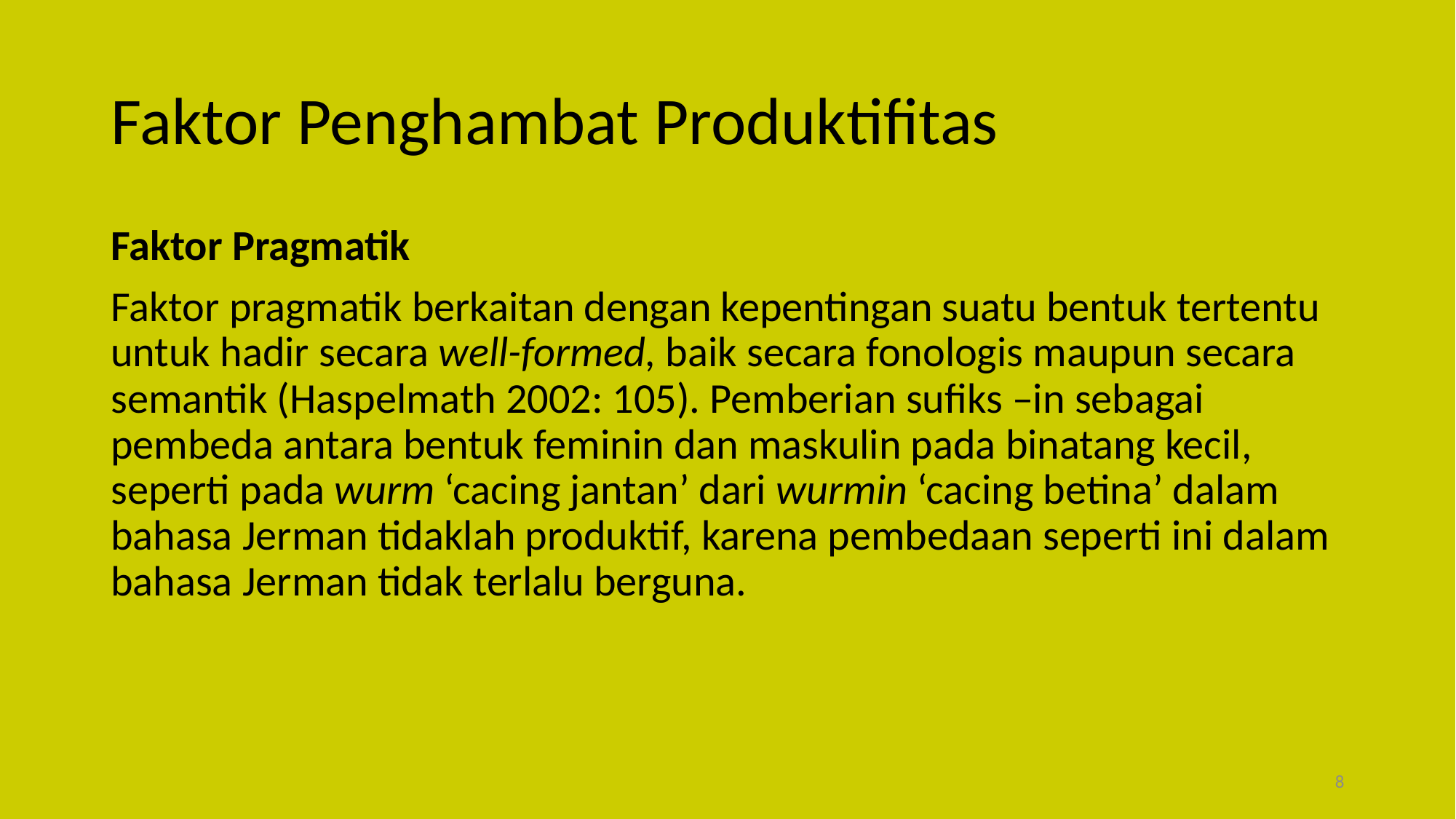

# Faktor Penghambat Produktifitas
Faktor Pragmatik
Faktor pragmatik berkaitan dengan kepentingan suatu bentuk tertentu untuk hadir secara well-formed, baik secara fonologis maupun secara semantik (Haspelmath 2002: 105). Pemberian sufiks –in sebagai pembeda antara bentuk feminin dan maskulin pada binatang kecil, seperti pada wurm ‘cacing jantan’ dari wurmin ‘cacing betina’ dalam bahasa Jerman tidaklah produktif, karena pembedaan seperti ini dalam bahasa Jerman tidak terlalu berguna.

8